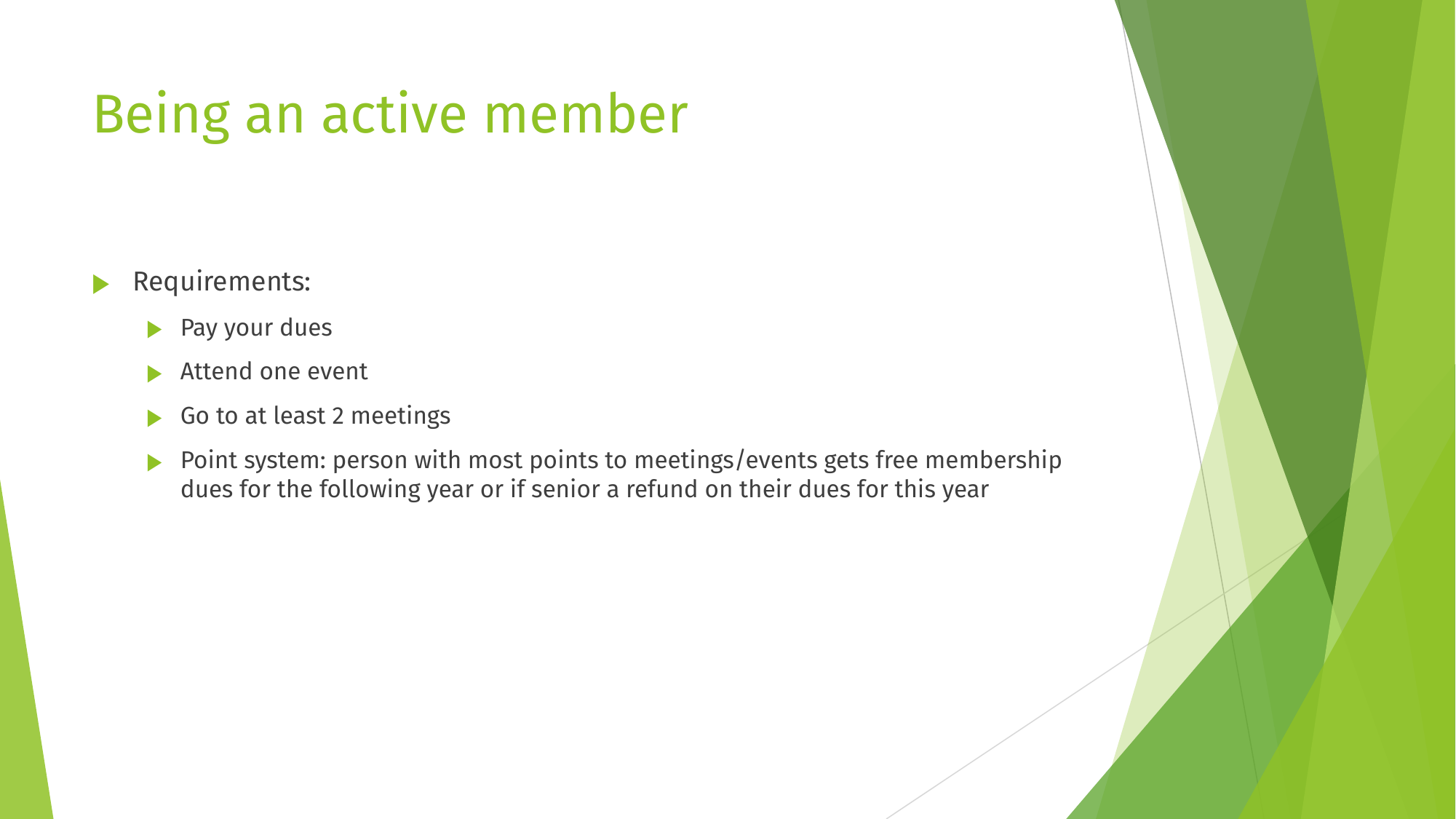

# Being an active member
Requirements:
Pay your dues
Attend one event
Go to at least 2 meetings
Point system: person with most points to meetings/events gets free membership dues for the following year or if senior a refund on their dues for this year